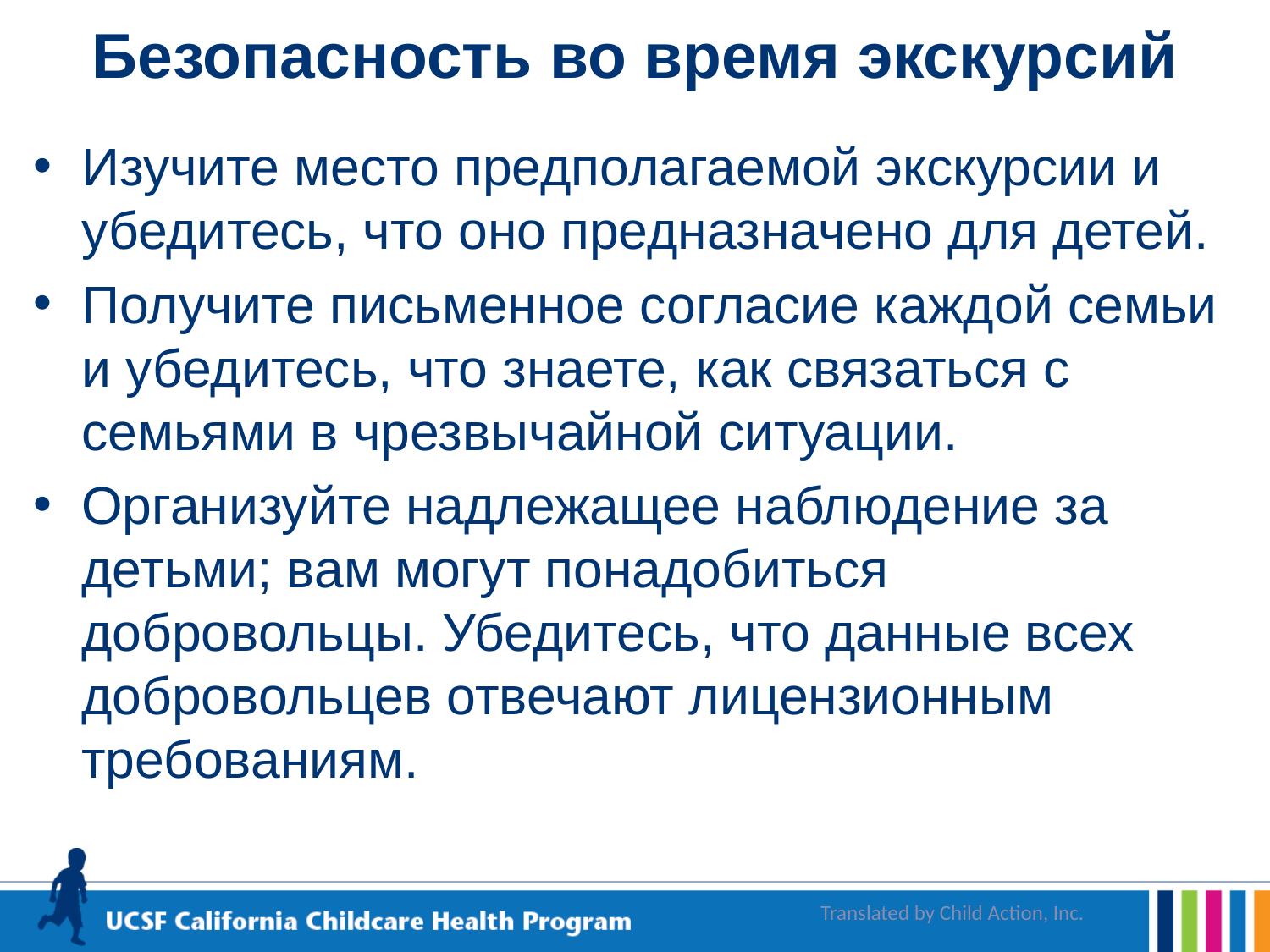

# Безопасность во время экскурсий
Изучите место предполагаемой экскурсии и убедитесь, что оно предназначено для детей.
Получите письменное согласие каждой семьи и убедитесь, что знаете, как связаться с семьями в чрезвычайной ситуации.
Организуйте надлежащее наблюдение за детьми; вам могут понадобиться добровольцы. Убедитесь, что данные всех добровольцев отвечают лицензионным требованиям.

Translated by Child Action, Inc.